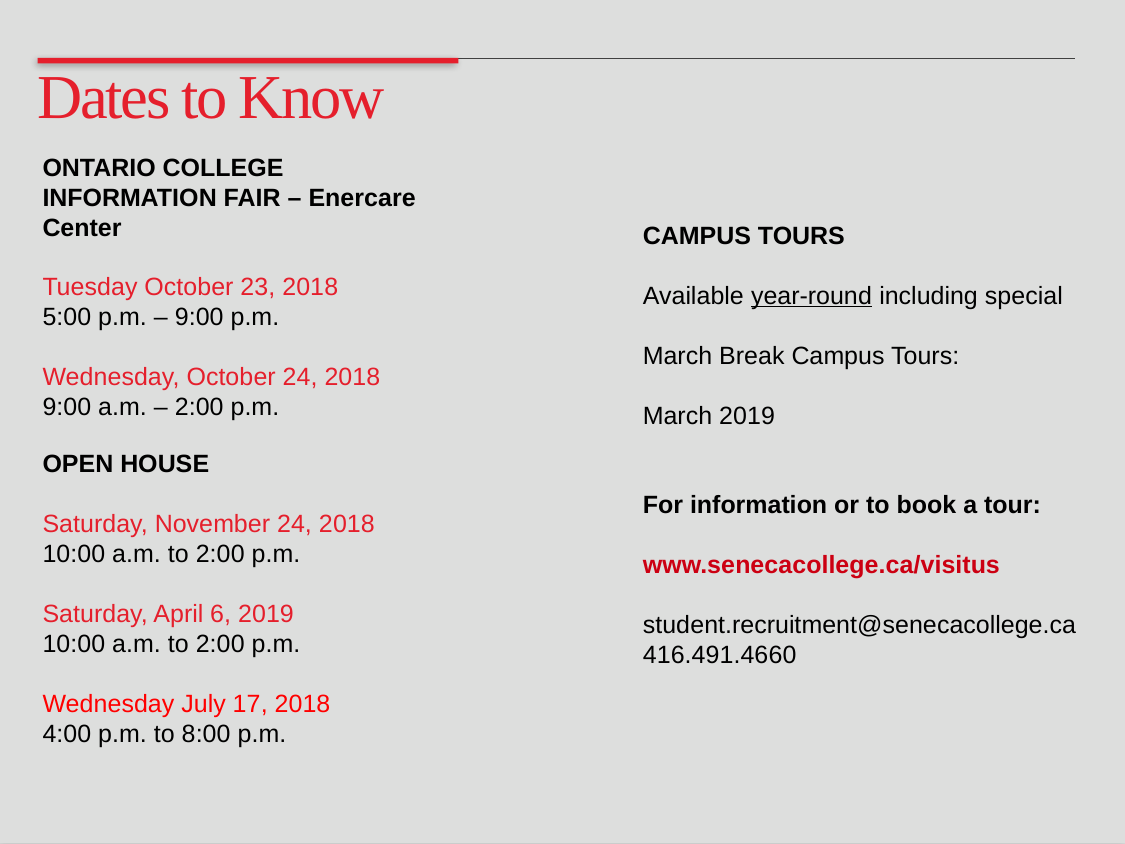

Dates to Know
ONTARIO COLLEGE INFORMATION FAIR – Enercare Center

Tuesday October 23, 2018
5:00 p.m. – 9:00 p.m.

Wednesday, October 24, 2018
9:00 a.m. – 2:00 p.m.

CAMPUS TOURS

Available year-round including special

March Break Campus Tours:

March 2019

For information or to book a tour:

www.senecacollege.ca/visitus

student.recruitment@senecacollege.ca
416.491.4660

OPEN HOUSE

Saturday, November 24, 2018
10:00 a.m. to 2:00 p.m.

Saturday, April 6, 2019
10:00 a.m. to 2:00 p.m.

Wednesday July 17, 2018
4:00 p.m. to 8:00 p.m.